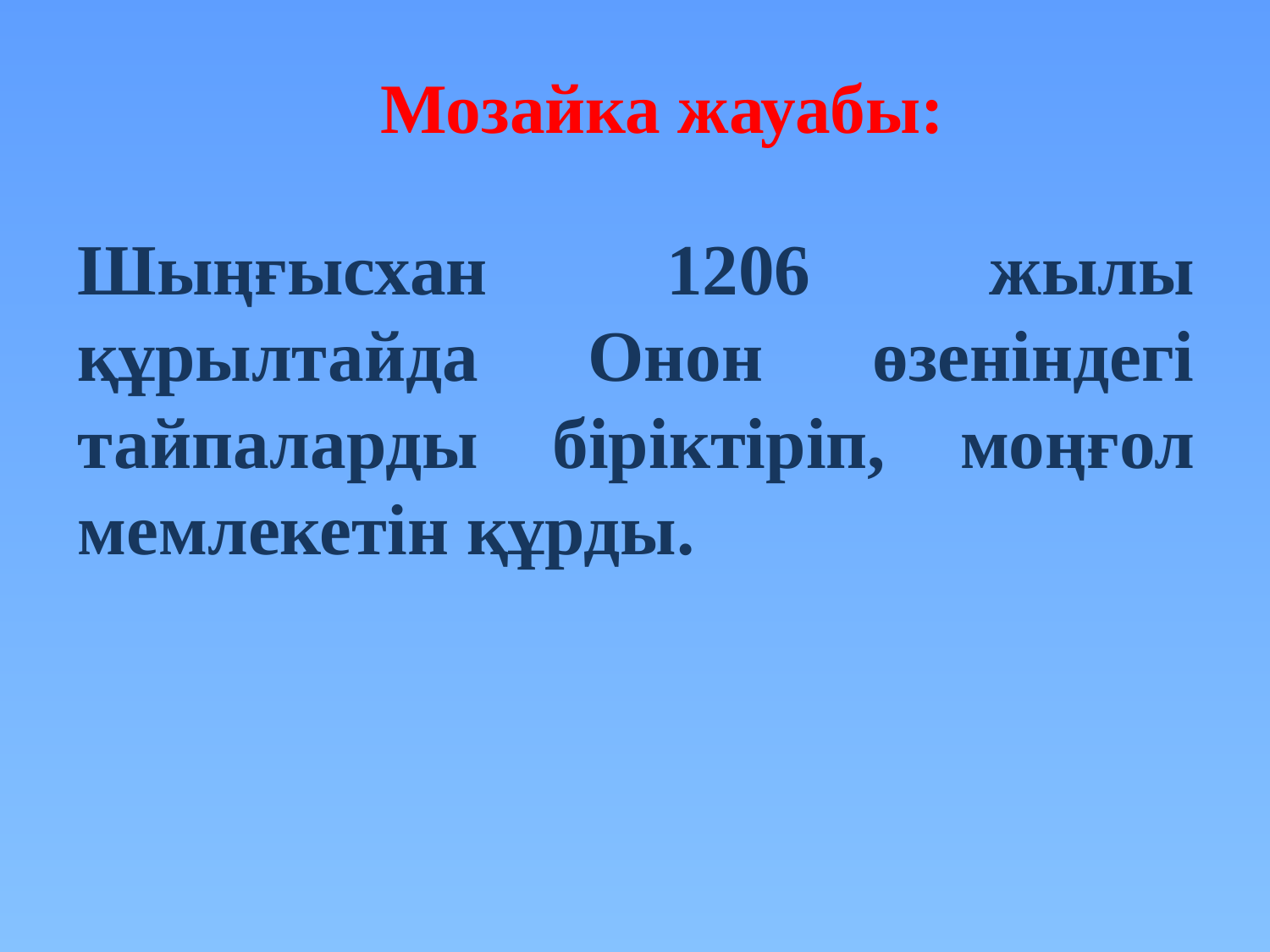

Мозайка жауабы:
# Шыңғысхан 1206 жылы құрылтайда Онон өзеніндегі тайпаларды біріктіріп, моңғол мемлекетін құрды.